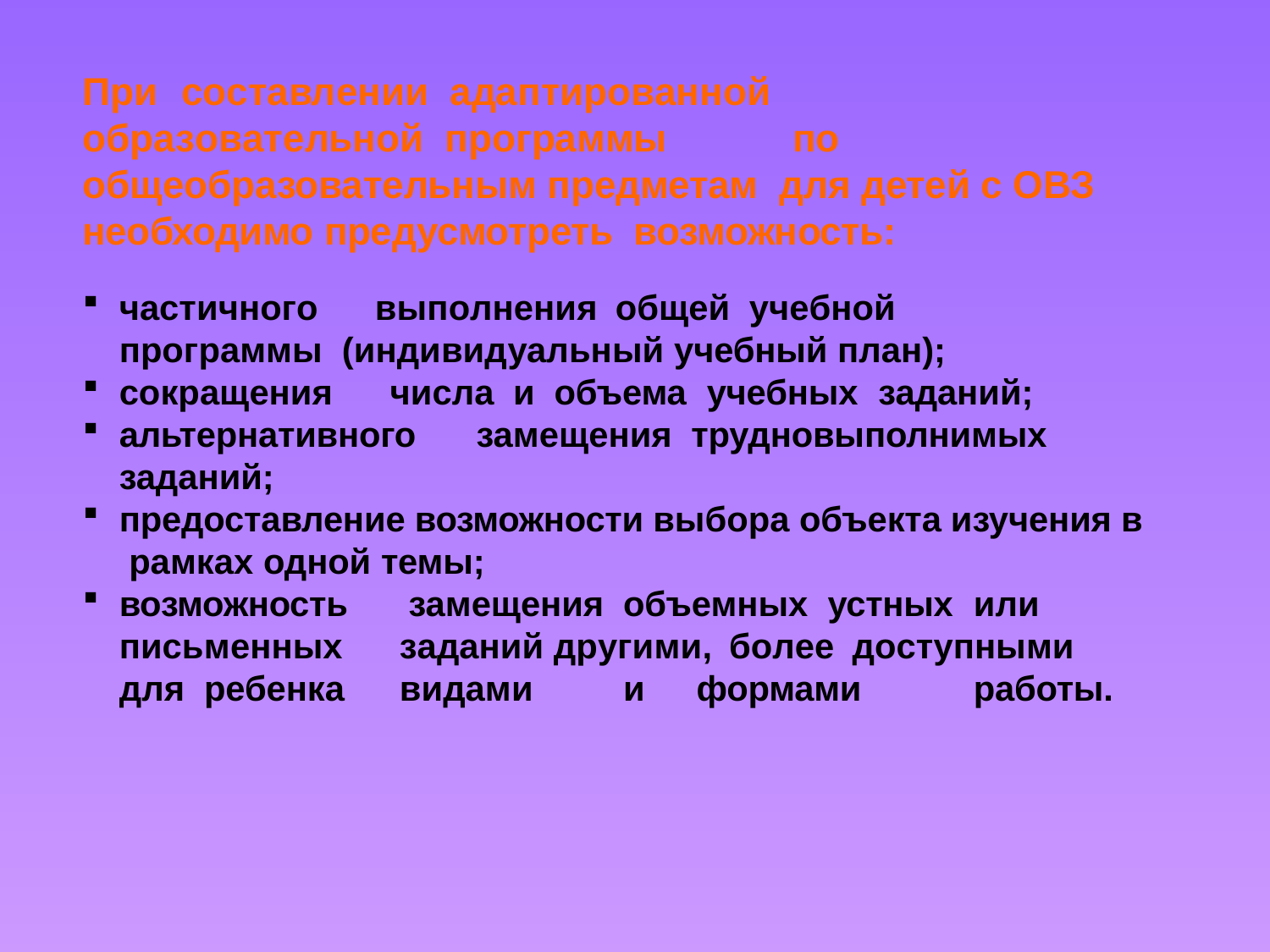

# При	составлении	адаптированной	образовательной  программы	по общеобразовательным предметам  для детей с ОВЗ необходимо предусмотреть  возможность:
частичного	выполнения	общей	учебной	программы  (индивидуальный учебный план);
сокращения	числа	и	объема	учебных	заданий;
альтернативного	замещения	трудновыполнимых	заданий;
предоставление возможности выбора объекта изучения в  рамках одной темы;
возможность		замещения	объемных	устных	или  письменных	заданий другими,	более	доступными	для  ребенка	видами	и	формами	работы.